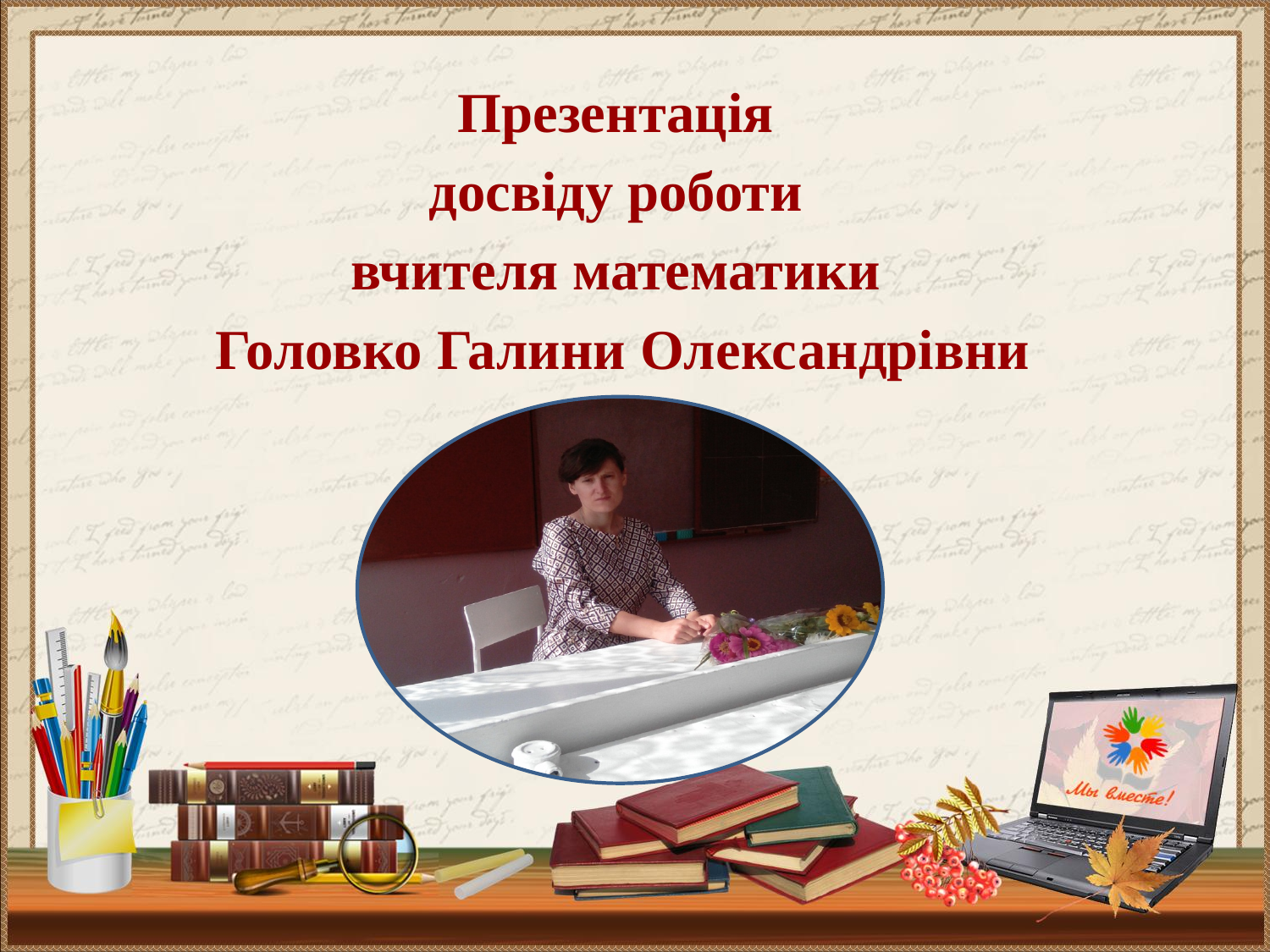

Презентація
досвіду роботи
вчителя математики
Головко Галини Олександрівни